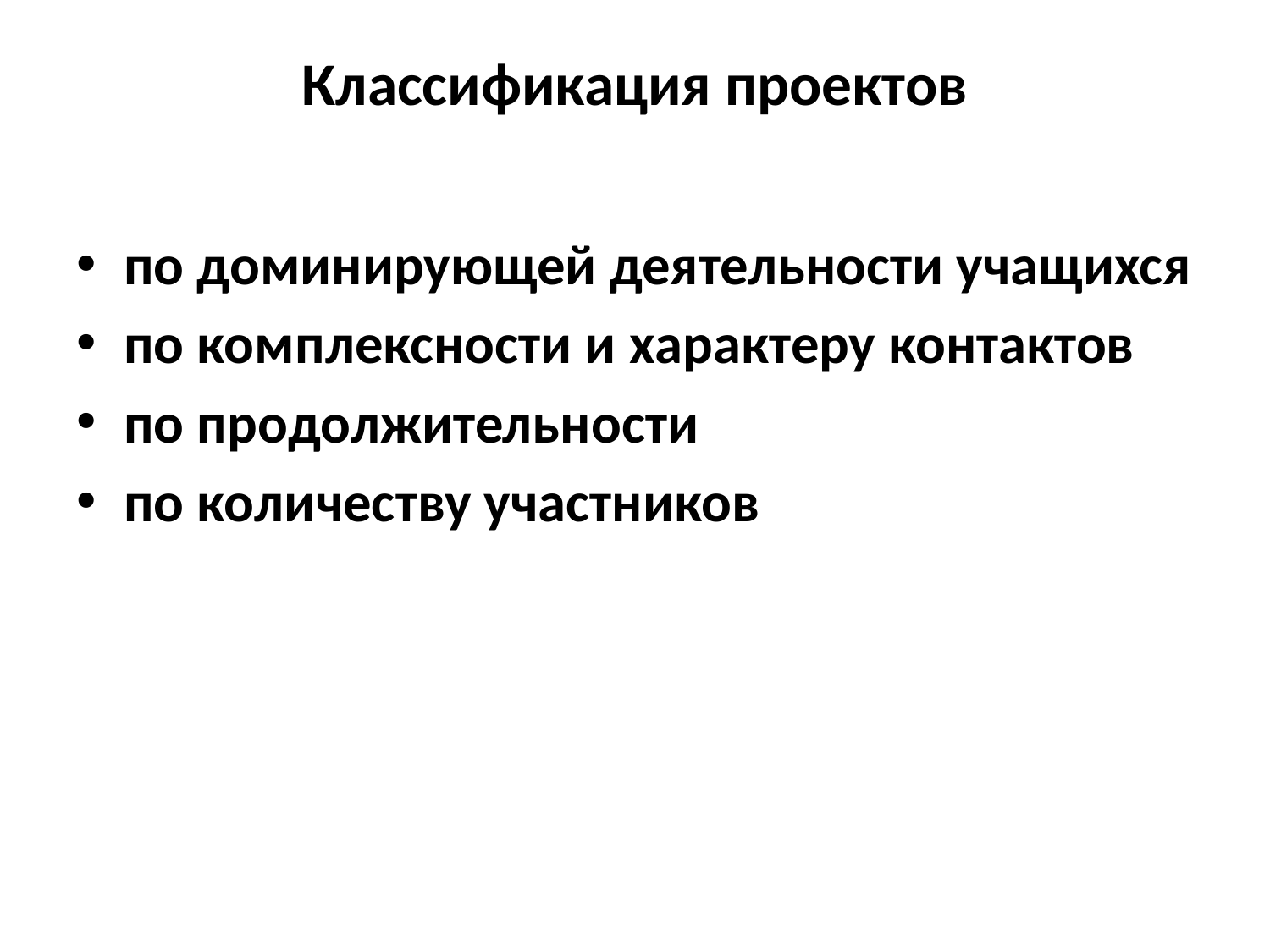

# Классификация проектов
по доминирующей деятельности учащихся
по комплексности и характеру контактов
по продолжительности
по количеству участников